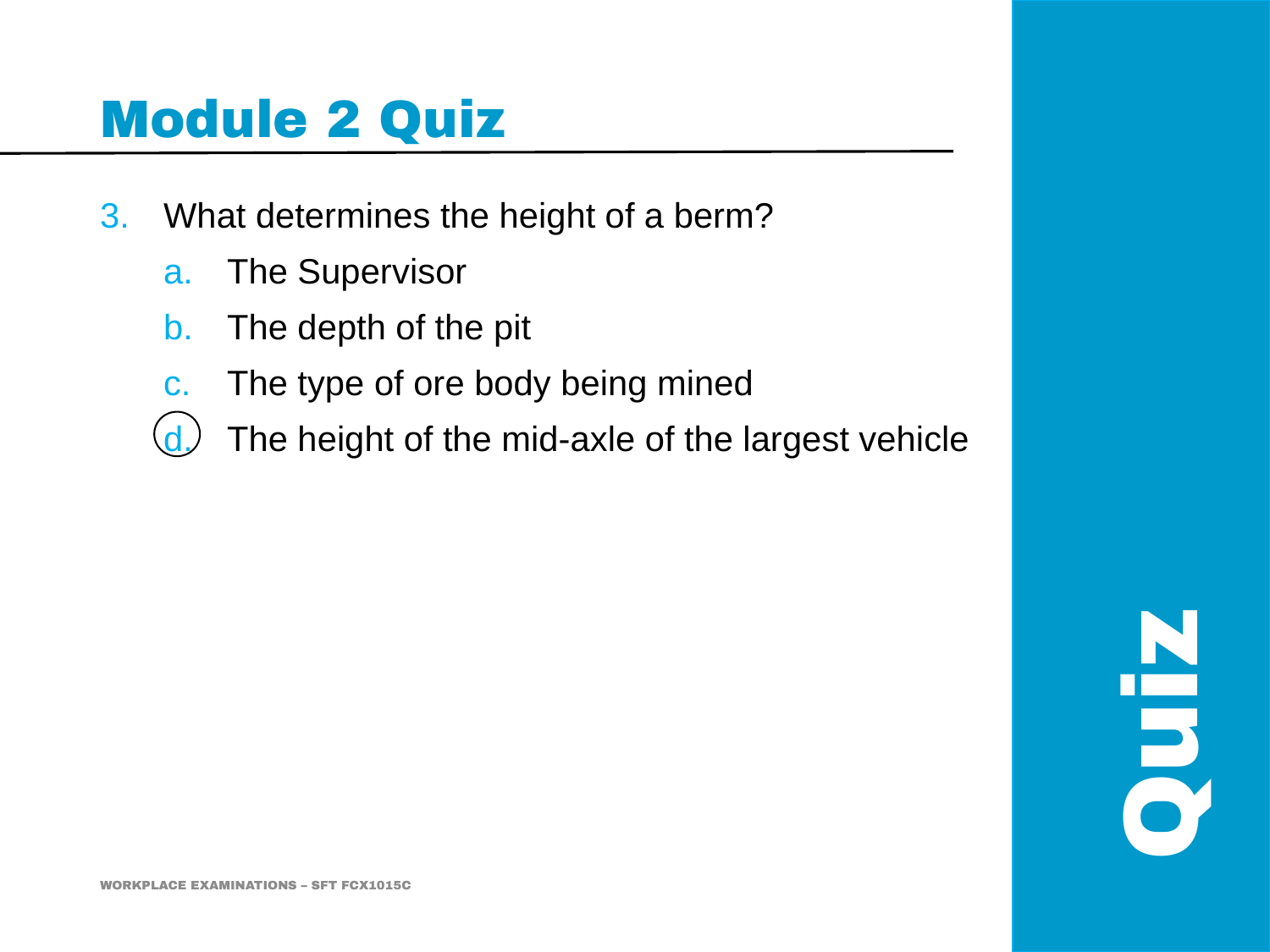

Quiz
Module 2 Quiz
What determines the height of a berm?
The Supervisor
The depth of the pit
The type of ore body being mined
The height of the mid-axle of the largest vehicle

55
WORKPLACE EXAMINATIONS – SFT FCX1015C